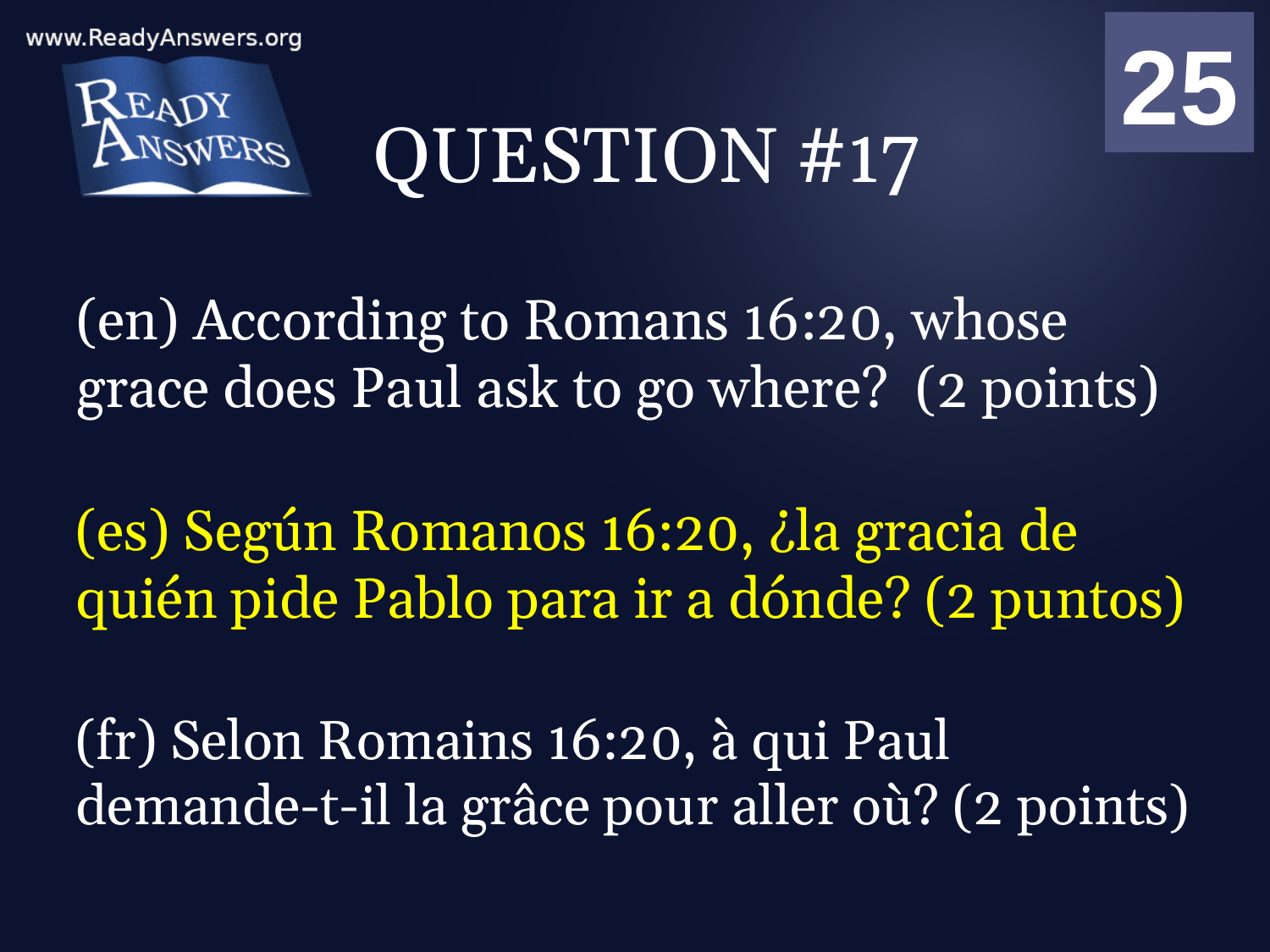

01
02
03
04
05
06
07
08
09
10
11
12
13
14
15
16
17
18
19
20
21
22
23
24
25
00
# QUESTION #17
(en) According to Romans 16:20, whose grace does Paul ask to go where?  (2 points)
(es) Según Romanos 16:20, ¿la gracia de quién pide Pablo para ir a dónde? (2 puntos)
(fr) Selon Romains 16:20, à qui Paul demande-t-il la grâce pour aller où? (2 points)